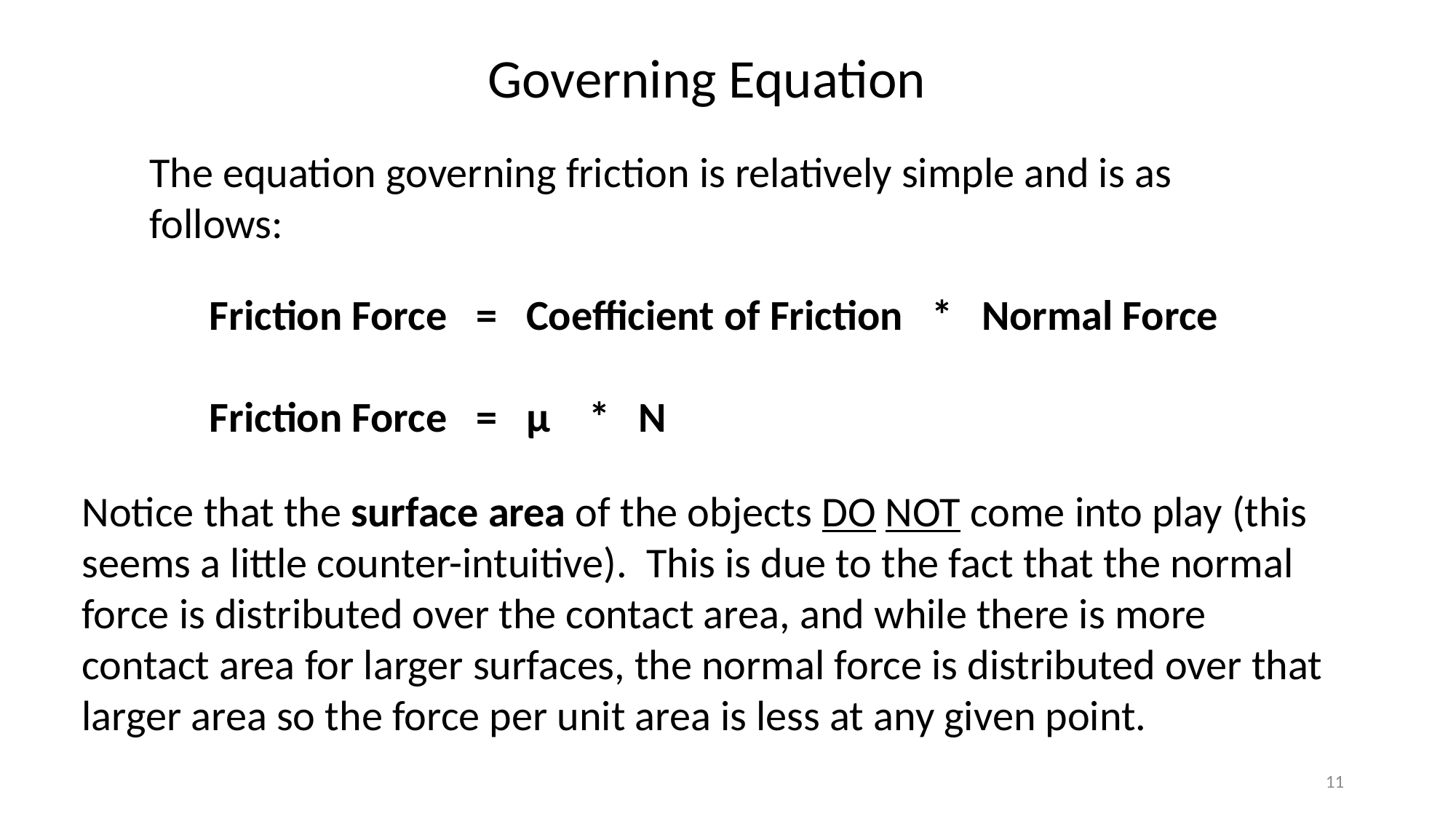

Governing Equation
The equation governing friction is relatively simple and is as follows:
Friction Force   =   Coefficient of Friction   *   Normal Force

Friction Force   =   μ    *   N
Notice that the surface area of the objects DO NOT come into play (this seems a little counter-intuitive).  This is due to the fact that the normal force is distributed over the contact area, and while there is more contact area for larger surfaces, the normal force is distributed over that larger area so the force per unit area is less at any given point.
11